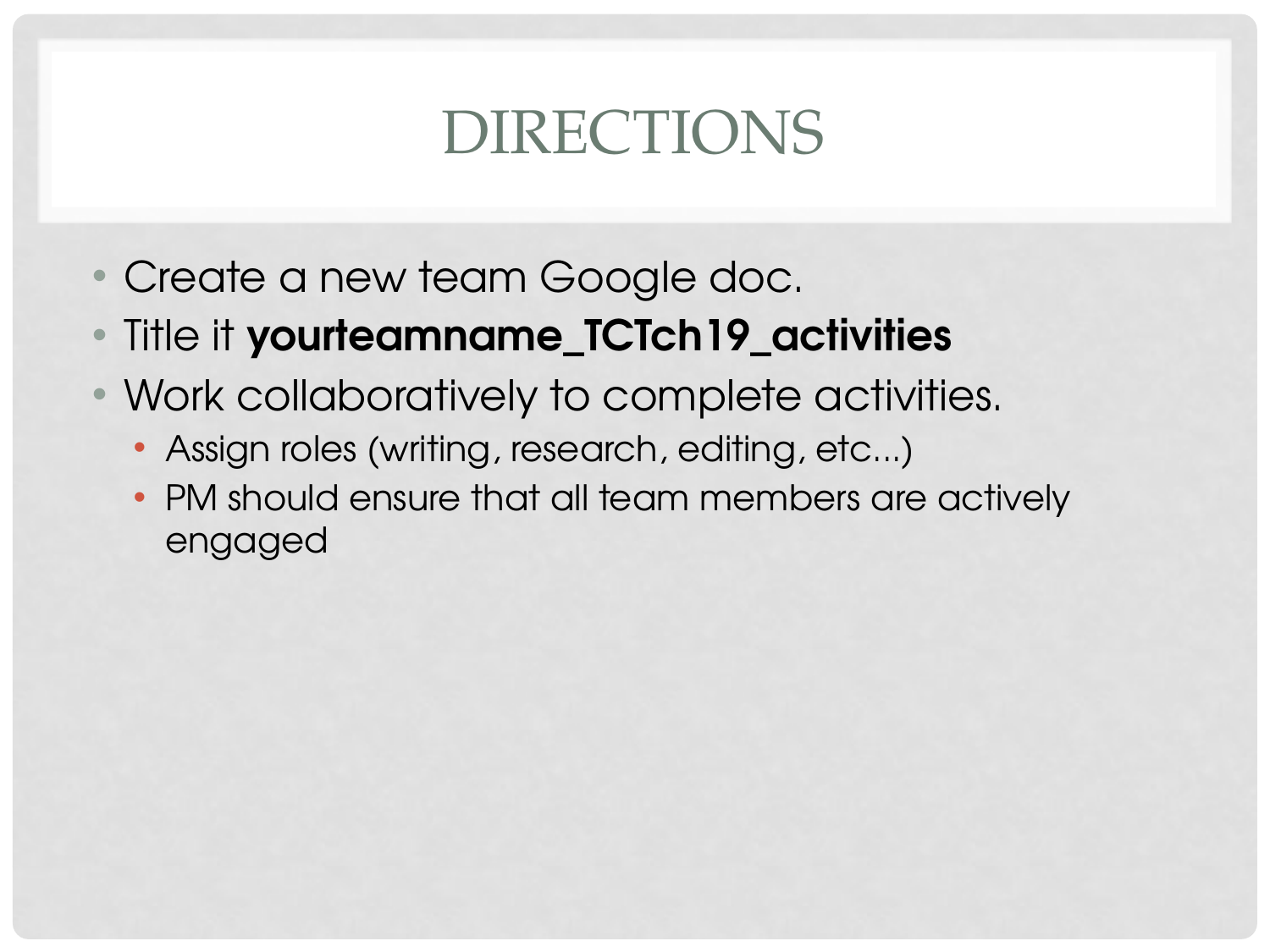

# Directions
Create a new team Google doc.
Title it yourteamname_TCTch19_activities
Work collaboratively to complete activities.
Assign roles (writing, research, editing, etc...)
PM should ensure that all team members are actively engaged